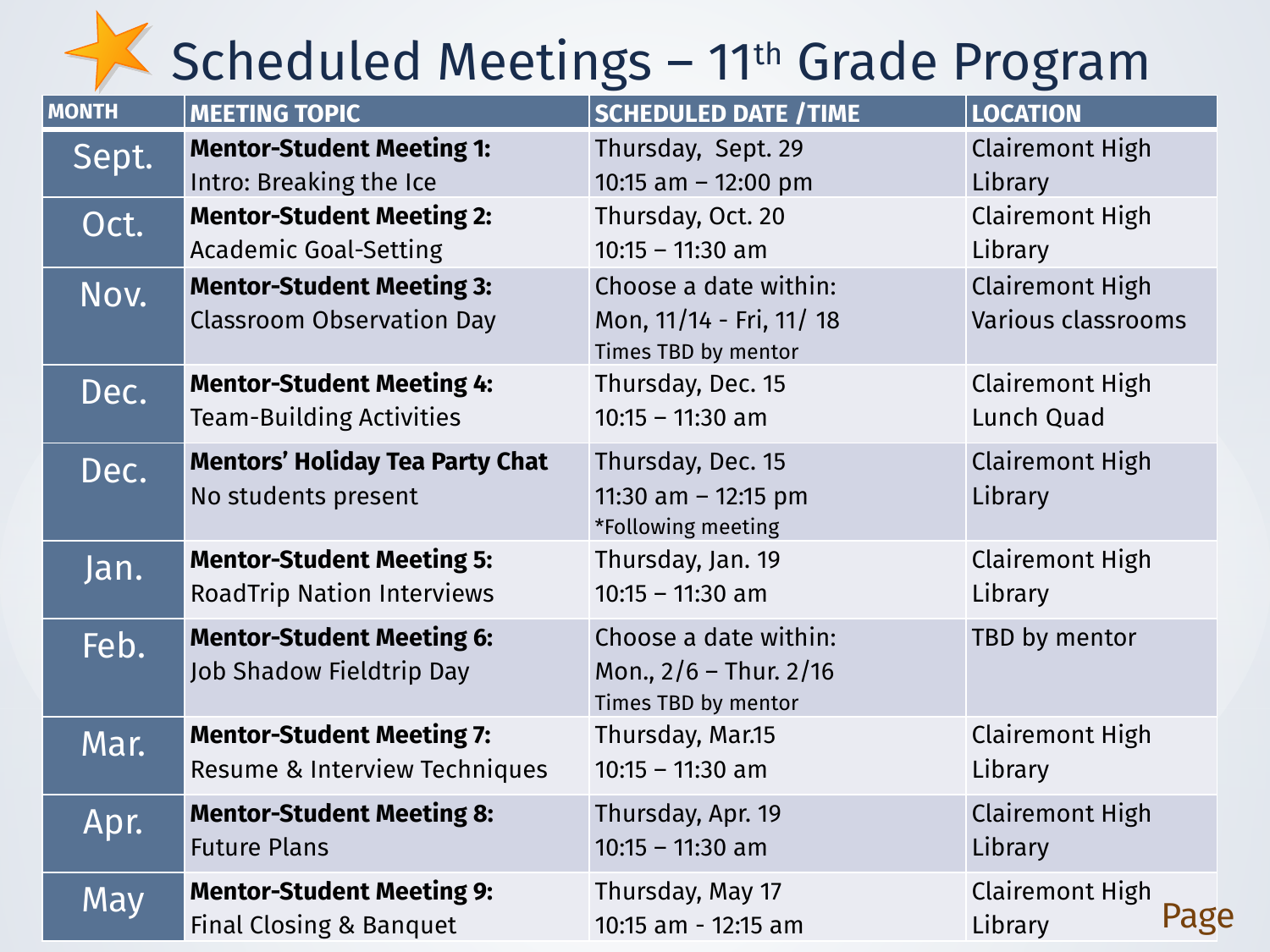

Scheduled Meetings – 11th Grade Program
| MONTH | MEETING TOPIC | SCHEDULED DATE /TIME | LOCATION |
| --- | --- | --- | --- |
| Sept. | Mentor-Student Meeting 1: Intro: Breaking the Ice | Thursday, Sept. 29 10:15 am – 12:00 pm | Clairemont High Library |
| Oct. | Mentor-Student Meeting 2: Academic Goal-Setting | Thursday, Oct. 20 10:15 – 11:30 am | Clairemont High Library |
| Nov. | Mentor-Student Meeting 3: Classroom Observation Day | Choose a date within: Mon, 11/14 - Fri, 11/ 18 Times TBD by mentor | Clairemont High Various classrooms |
| Dec. | Mentor-Student Meeting 4: Team-Building Activities | Thursday, Dec. 15 10:15 – 11:30 am | Clairemont High Lunch Quad |
| Dec. | Mentors’ Holiday Tea Party Chat No students present | Thursday, Dec. 15 11:30 am – 12:15 pm \*Following meeting | Clairemont High Library |
| Jan. | Mentor-Student Meeting 5: RoadTrip Nation Interviews | Thursday, Jan. 19 10:15 – 11:30 am | Clairemont High Library |
| Feb. | Mentor-Student Meeting 6: Job Shadow Fieldtrip Day | Choose a date within: Mon., 2/6 – Thur. 2/16 Times TBD by mentor | TBD by mentor |
| Mar. | Mentor-Student Meeting 7: Resume & Interview Techniques | Thursday, Mar.15 10:15 – 11:30 am | Clairemont High Library |
| Apr. | Mentor-Student Meeting 8: Future Plans | Thursday, Apr. 19 10:15 – 11:30 am | Clairemont High Library |
| May | Mentor-Student Meeting 9: Final Closing & Banquet | Thursday, May 17 10:15 am - 12:15 am | Clairemont High Library |
Page